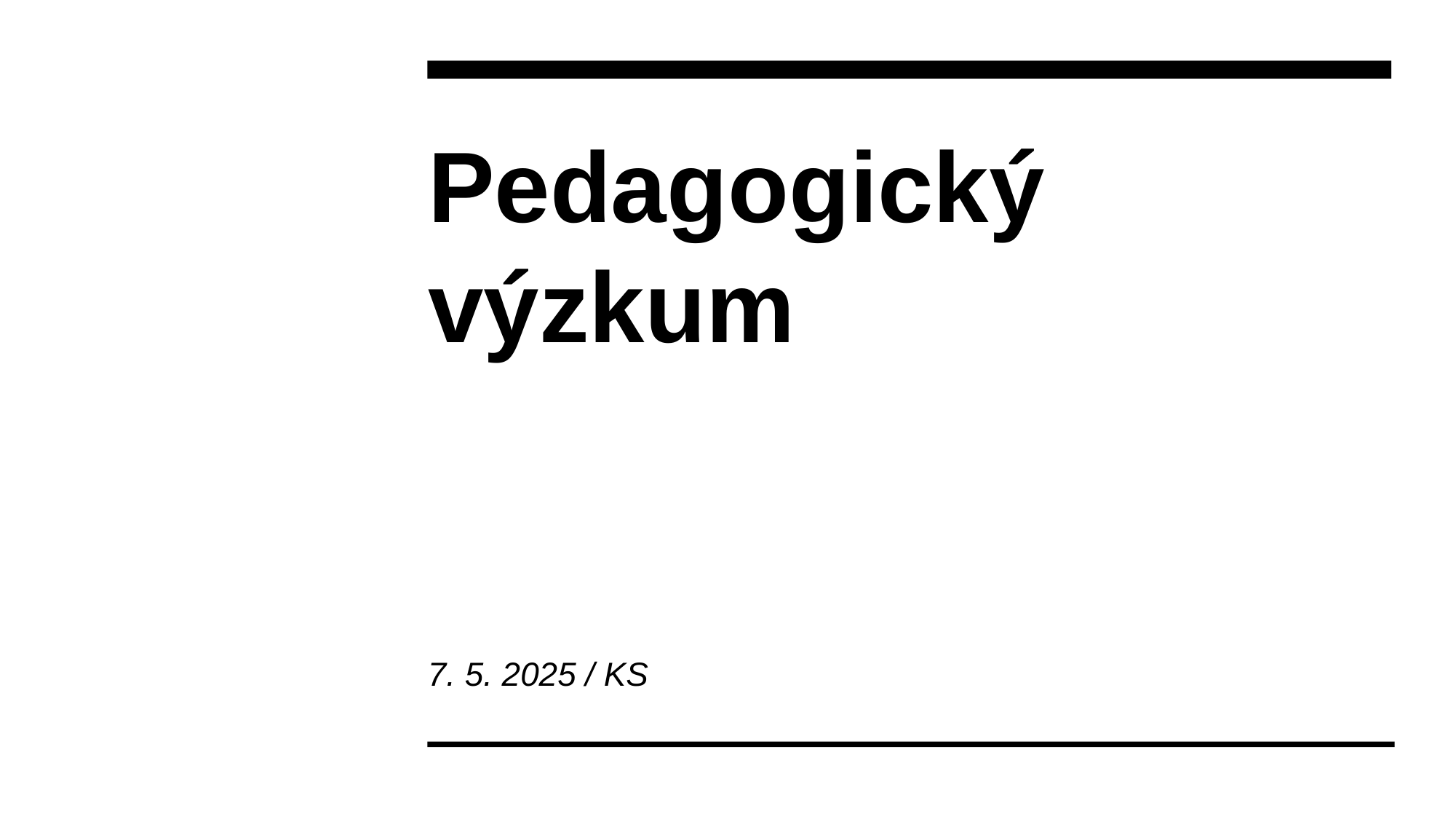

# Pedagogický výzkum
7. 5. 2025 / KS